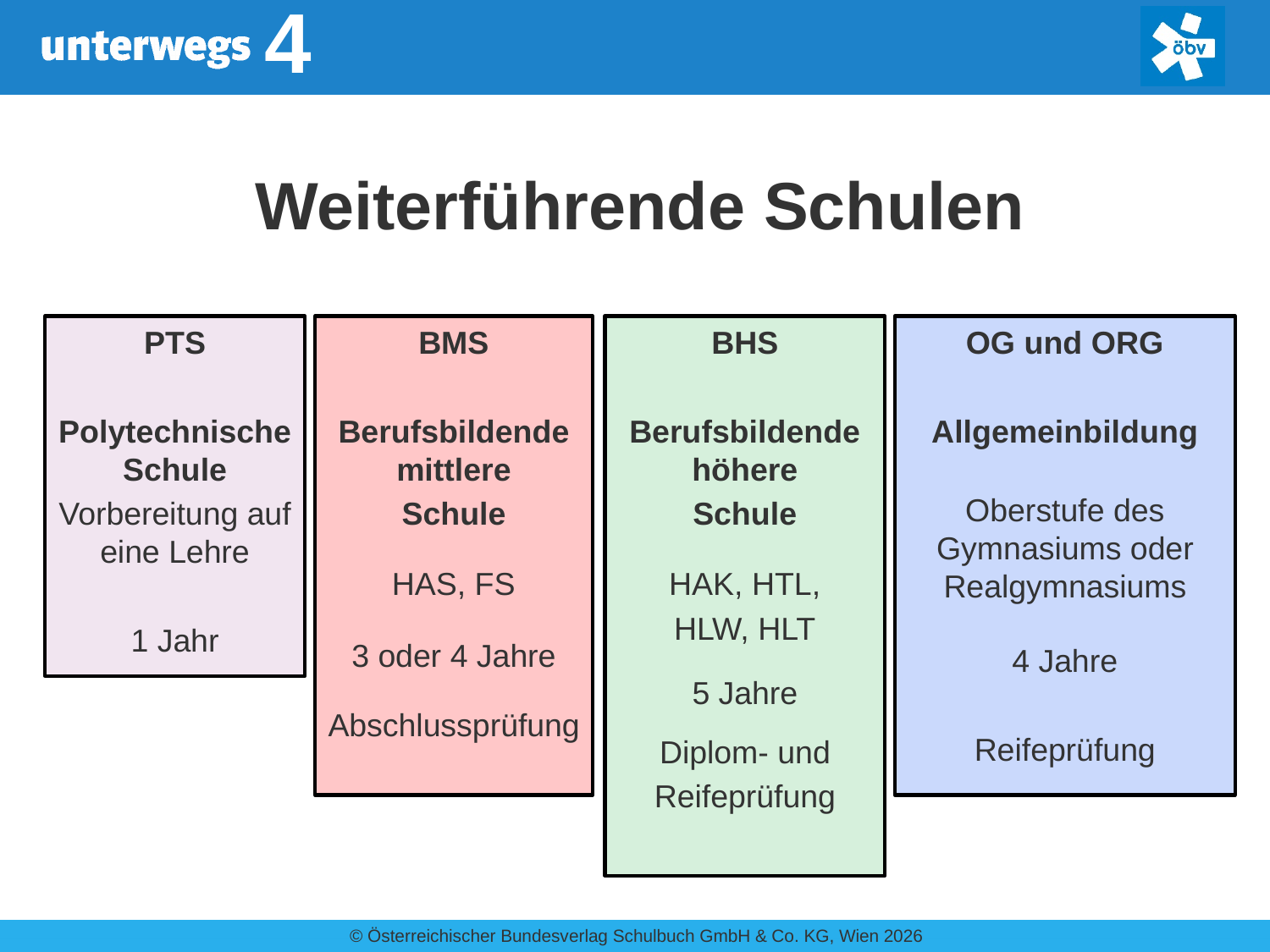

Weiterführende Schulen
BMS

Berufsbildende mittlere
Schule

HAS, FS

3 oder 4 Jahre

Abschlussprüfung
BHS

Berufsbildende höhere
Schule

HAK, HTL,
HLW, HLT

5 Jahre

Diplom- und
Reifeprüfung
PTS

Polytechnische Schule
Vorbereitung auf eine Lehre

1 Jahr
OG und ORG

Allgemeinbildung

Oberstufe des Gymnasiums oder Realgymnasiums

4 Jahre

Reifeprüfung